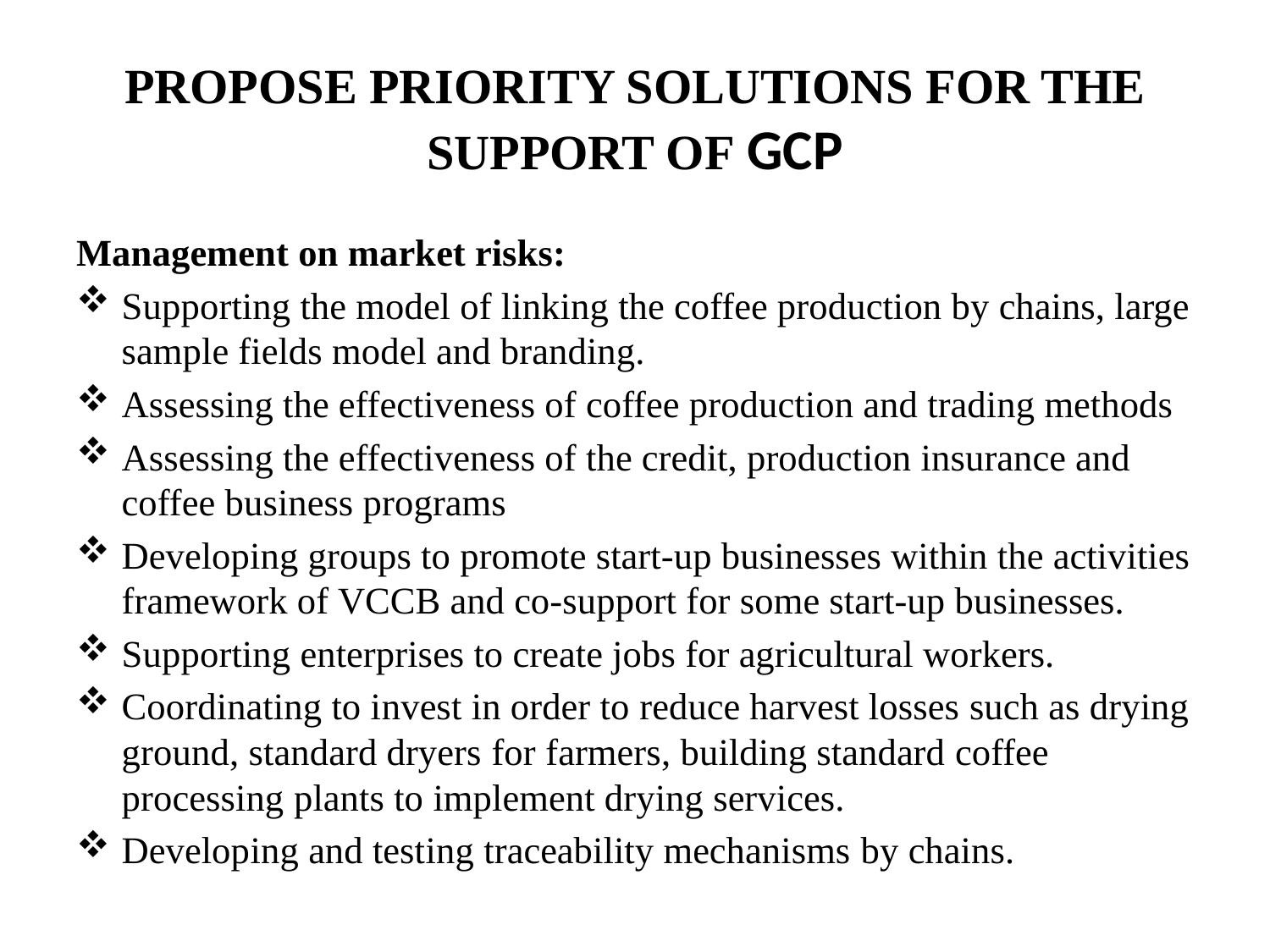

# PROPOSE PRIORITY SOLUTIONS FOR THE SUPPORT OF GCP
Management on market risks:
Supporting the model of linking the coffee production by chains, large sample fields model and branding.
Assessing the effectiveness of coffee production and trading methods
Assessing the effectiveness of the credit, production insurance and coffee business programs
Developing groups to promote start-up businesses within the activities framework of VCCB and co-support for some start-up businesses.
Supporting enterprises to create jobs for agricultural workers.
Coordinating to invest in order to reduce harvest losses such as drying ground, standard dryers for farmers, building standard coffee processing plants to implement drying services.
Developing and testing traceability mechanisms by chains.